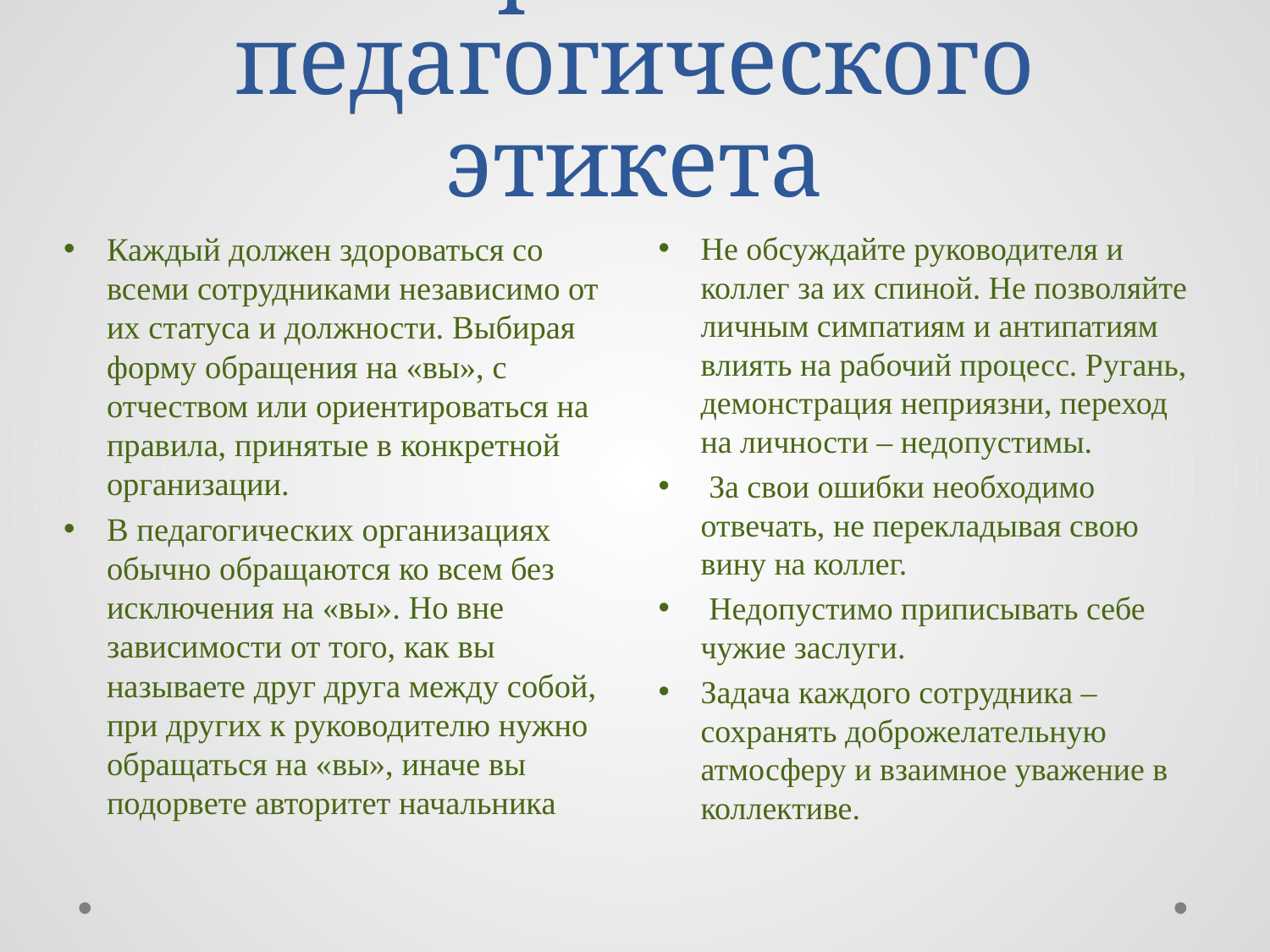

# Правила педагогического этикета
Каждый должен здороваться со всеми сотрудниками независимо от их статуса и должности. Выбирая форму обращения на «вы», с отчеством или ориентироваться на правила, принятые в конкретной организации.
В педагогических организациях обычно обращаются ко всем без исключения на «вы». Но вне зависимости от того, как вы называете друг друга между собой, при других к руководителю нужно обращаться на «вы», иначе вы подорвете авторитет начальника
Не обсуждайте руководителя и коллег за их спиной. Не позволяйте личным симпатиям и антипатиям влиять на рабочий процесс. Ругань, демонстрация неприязни, переход на личности – недопустимы.
 За свои ошибки необходимо отвечать, не перекладывая свою вину на коллег.
 Недопустимо приписывать себе чужие заслуги.
Задача каждого сотрудника – сохранять доброжелательную атмосферу и взаимное уважение в коллективе.